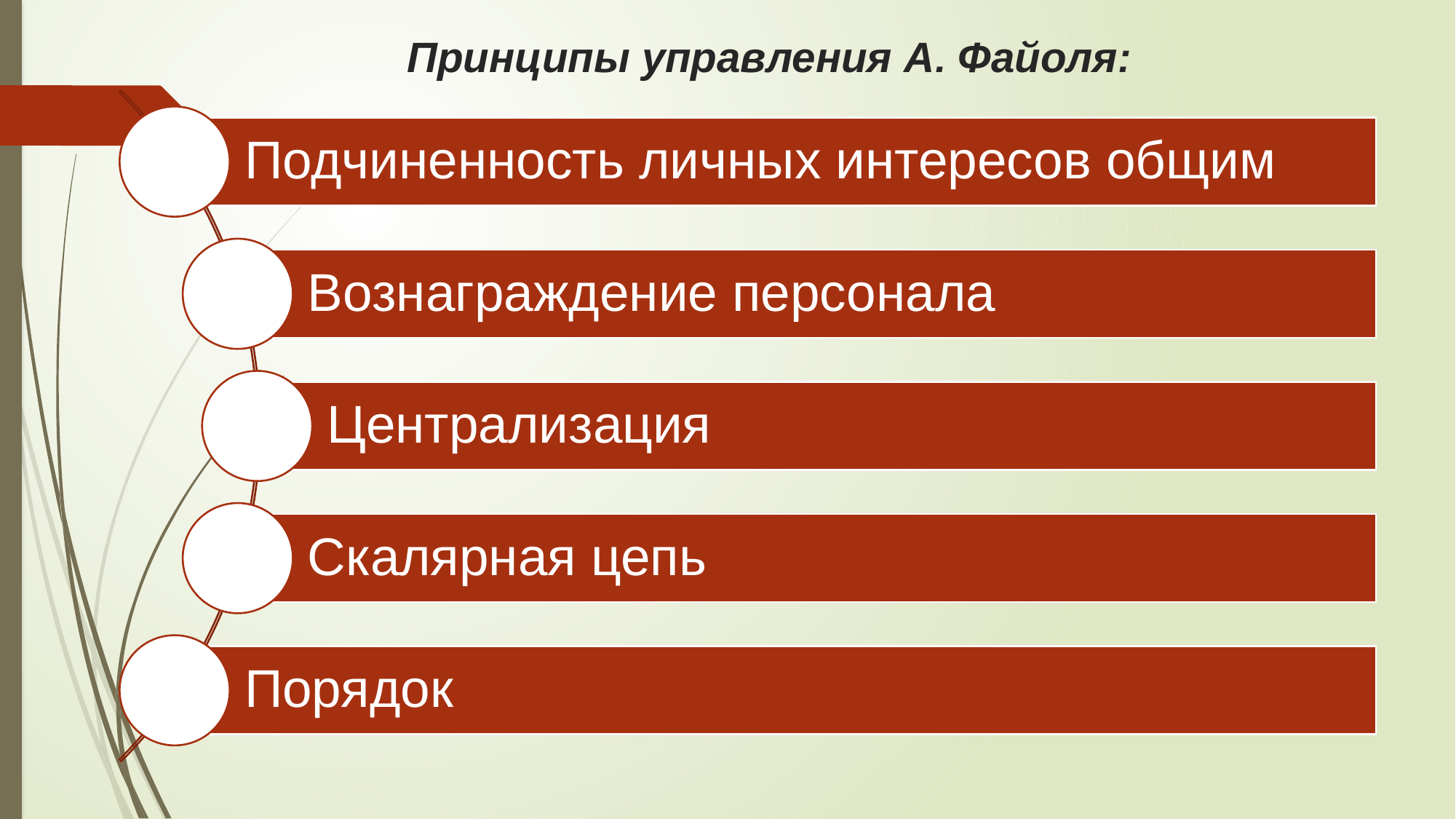

# Принципы управления А. Файоля:
Подчиненность личных интересов общим
Вознаграждение персонала
Централизация
Скалярная цепь
Порядок